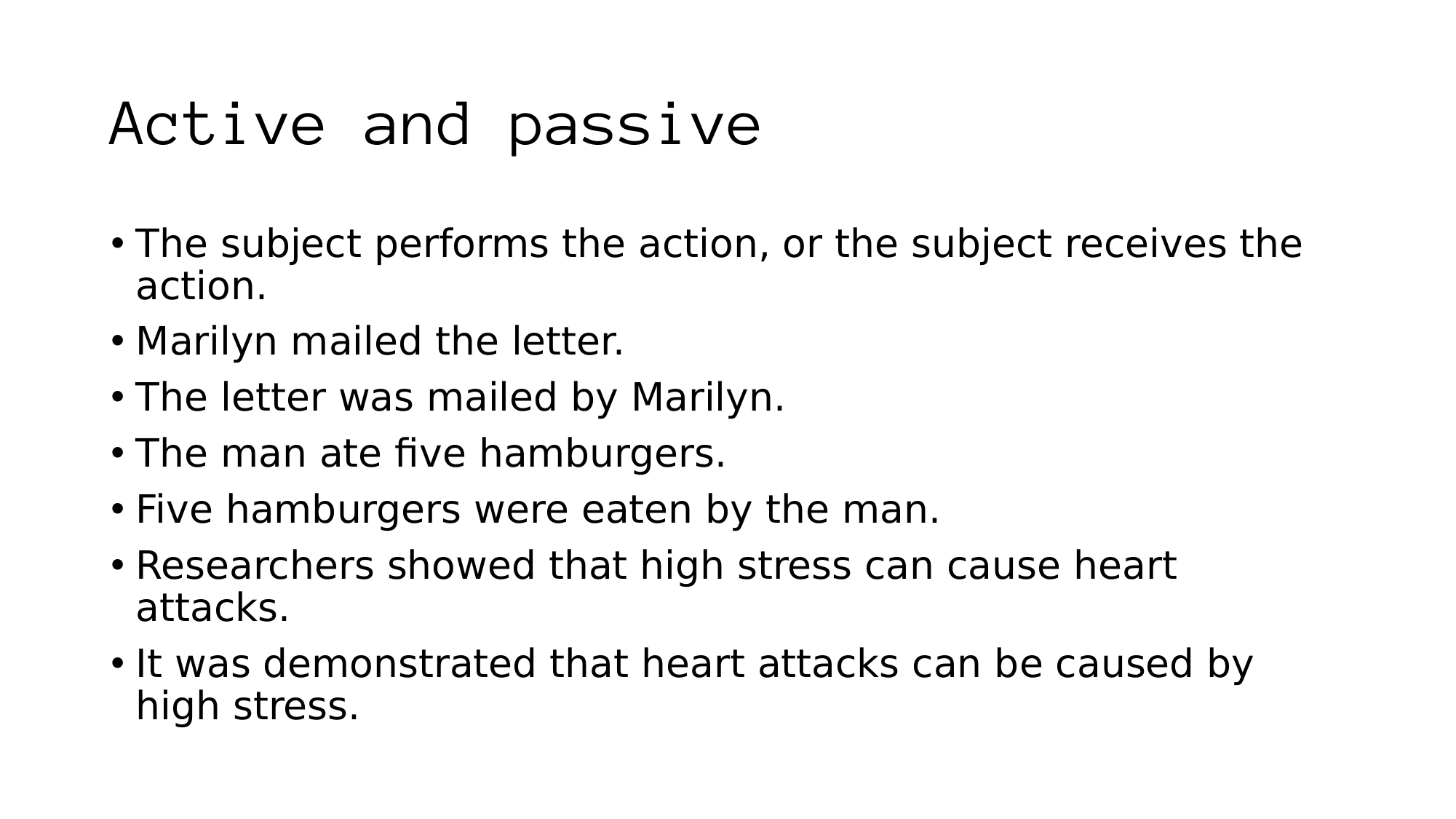

# Active and passive
The subject performs the action, or the subject receives the action.
Marilyn mailed the letter.
The letter was mailed by Marilyn.
The man ate five hamburgers.
Five hamburgers were eaten by the man.
Researchers showed that high stress can cause heart attacks.
It was demonstrated that heart attacks can be caused by high stress.